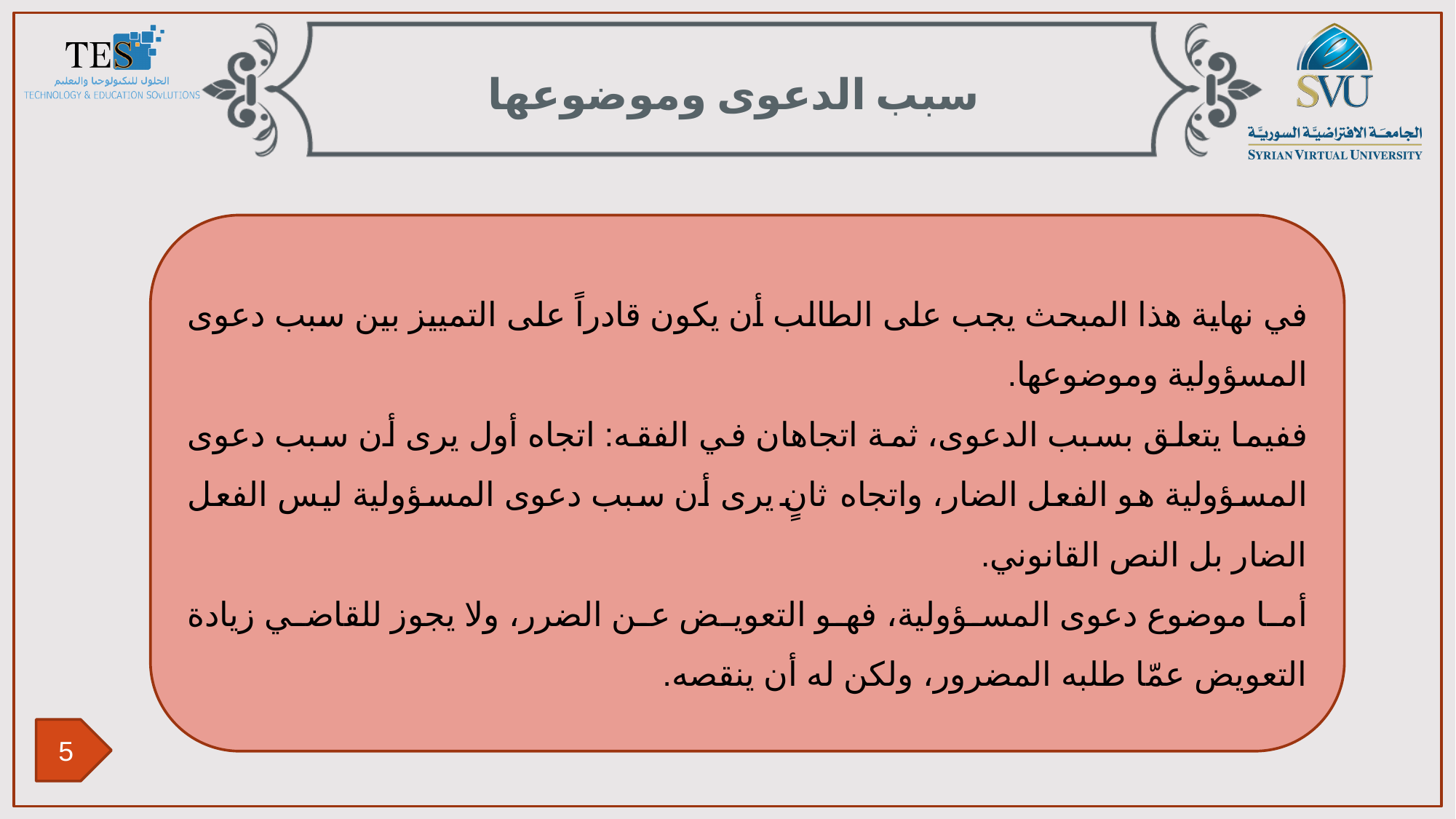

سبب الدعوى وموضوعها
في نهاية هذا المبحث يجب على الطالب أن يكون قادراً على التمييز بين سبب دعوى المسؤولية وموضوعها.
ففيما يتعلق بسبب الدعوى، ثمة اتجاهان في الفقه: اتجاه أول يرى أن سبب دعوى المسؤولية هو الفعل الضار، واتجاه ثانٍ يرى أن سبب دعوى المسؤولية ليس الفعل الضار بل النص القانوني.
أما موضوع دعوى المسؤولية، فهو التعويض عن الضرر، ولا يجوز للقاضي زيادة التعويض عمّا طلبه المضرور، ولكن له أن ينقصه.